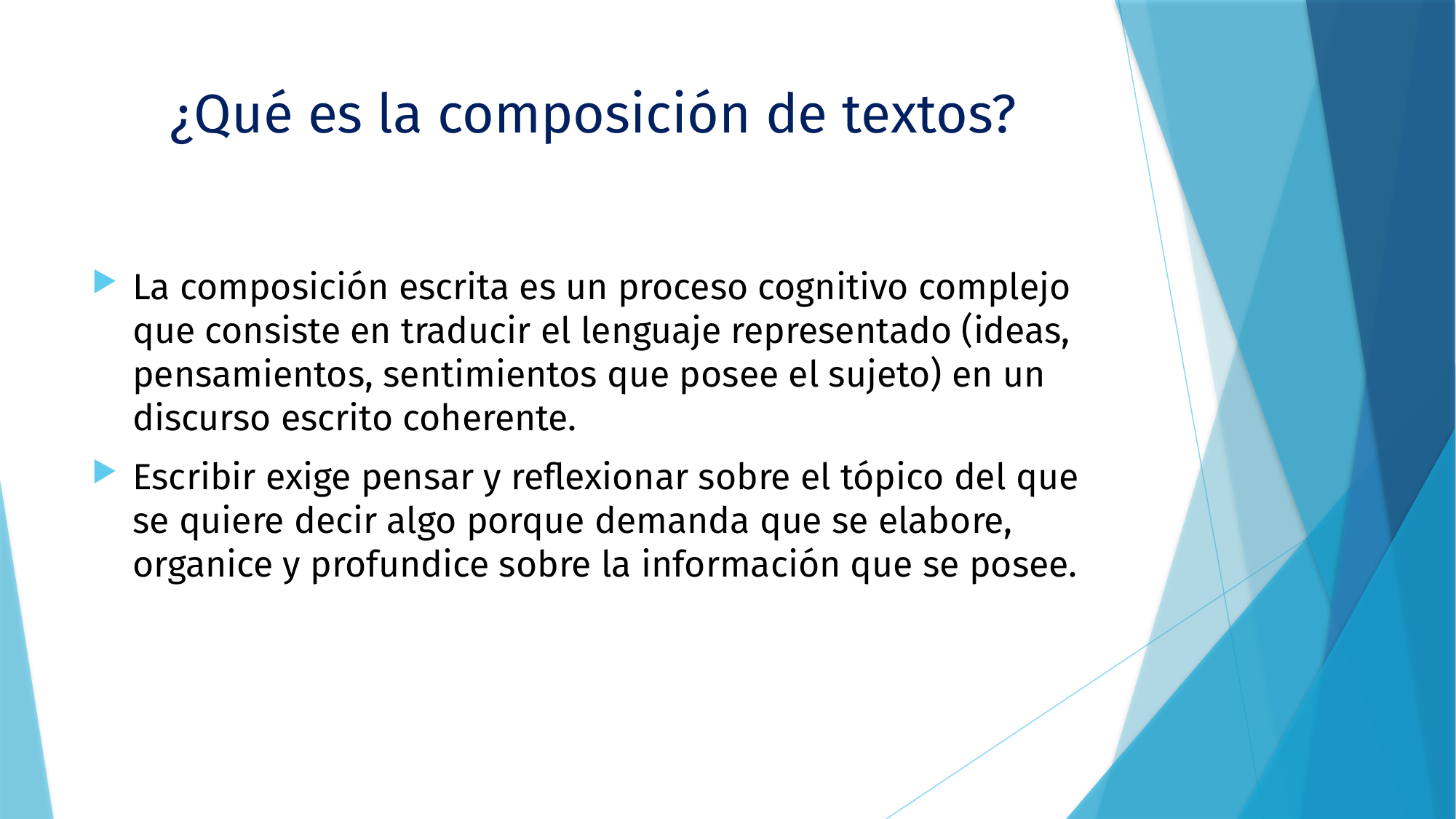

# ¿Qué es la composición de textos?
La composición escrita es un proceso cognitivo complejo que consiste en traducir el lenguaje representado (ideas, pensamientos, sentimientos que posee el sujeto) en un discurso escrito coherente.
Escribir exige pensar y reflexionar sobre el tópico del que se quiere decir algo porque demanda que se elabore, organice y profundice sobre la información que se posee.